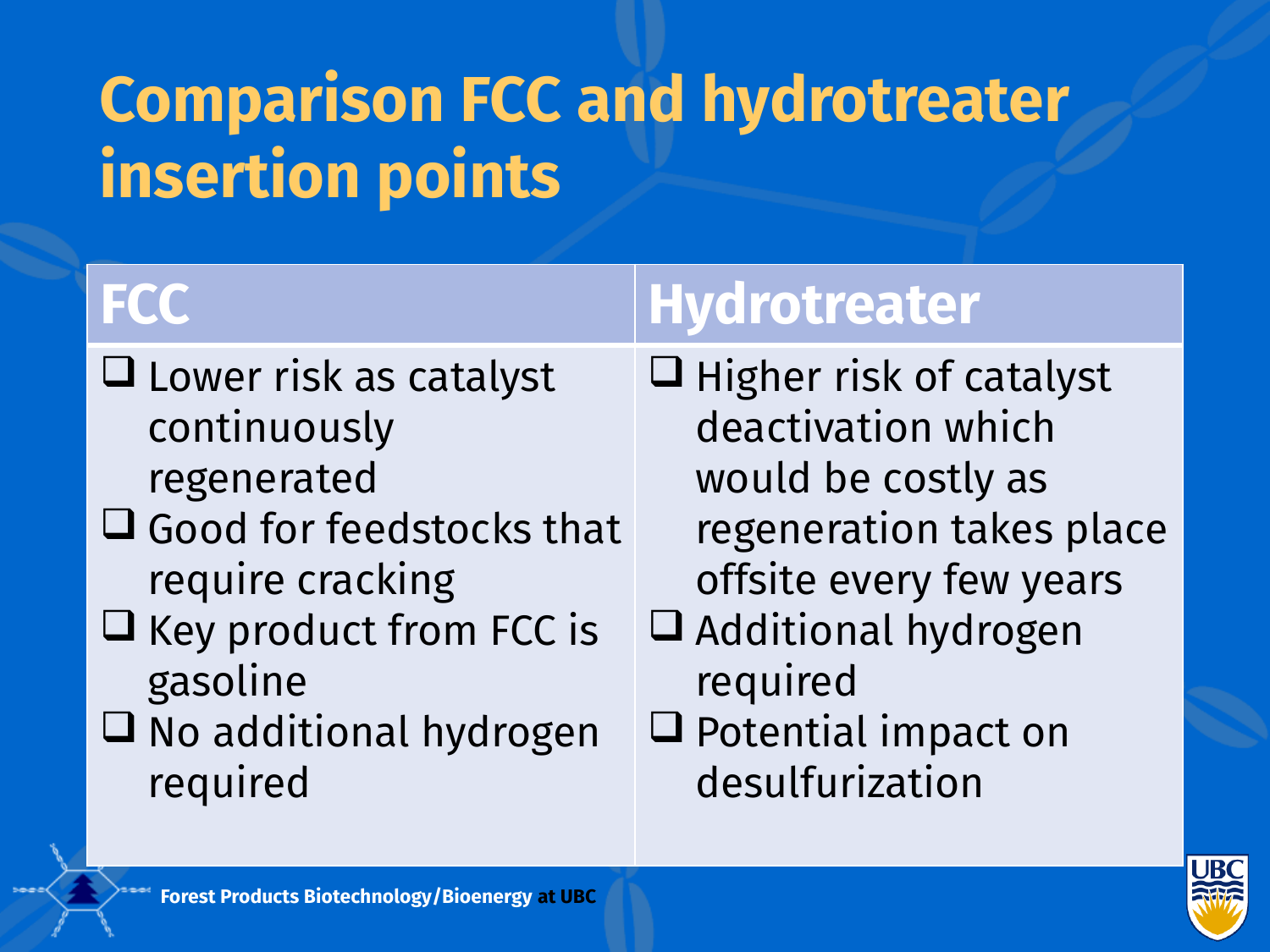

# Comparison FCC and hydrotreater insertion points
| FCC | Hydrotreater |
| --- | --- |
| Lower risk as catalyst continuously regenerated Good for feedstocks that require cracking Key product from FCC is gasoline No additional hydrogen required | Higher risk of catalyst deactivation which would be costly as regeneration takes place offsite every few years Additional hydrogen required Potential impact on desulfurization |